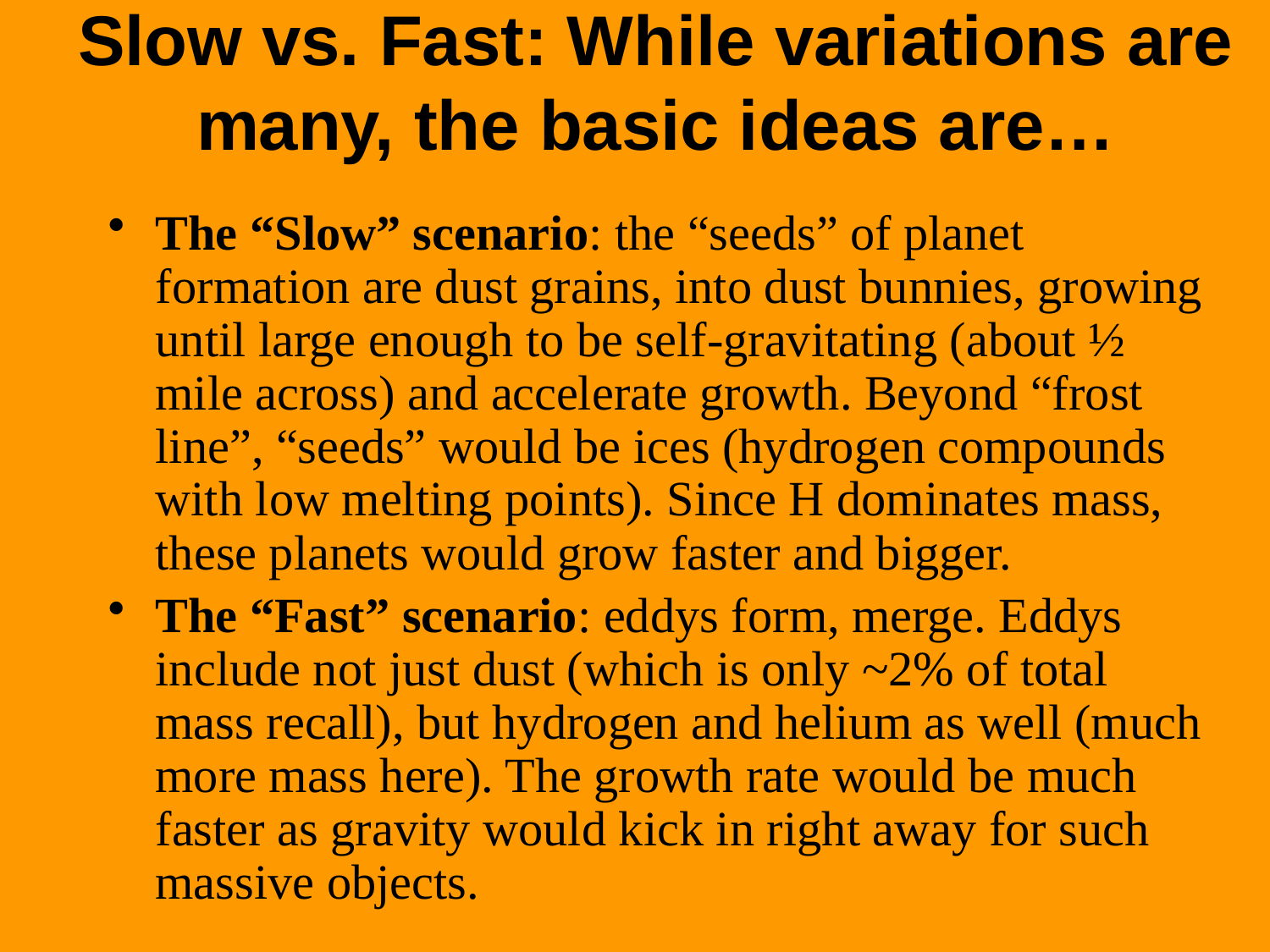

# Slow vs. Fast: While variations are many, the basic ideas are…
The “Slow” scenario: the “seeds” of planet formation are dust grains, into dust bunnies, growing until large enough to be self-gravitating (about ½ mile across) and accelerate growth. Beyond “frost line”, “seeds” would be ices (hydrogen compounds with low melting points). Since H dominates mass, these planets would grow faster and bigger.
The “Fast” scenario: eddys form, merge. Eddys include not just dust (which is only ~2% of total mass recall), but hydrogen and helium as well (much more mass here). The growth rate would be much faster as gravity would kick in right away for such massive objects.